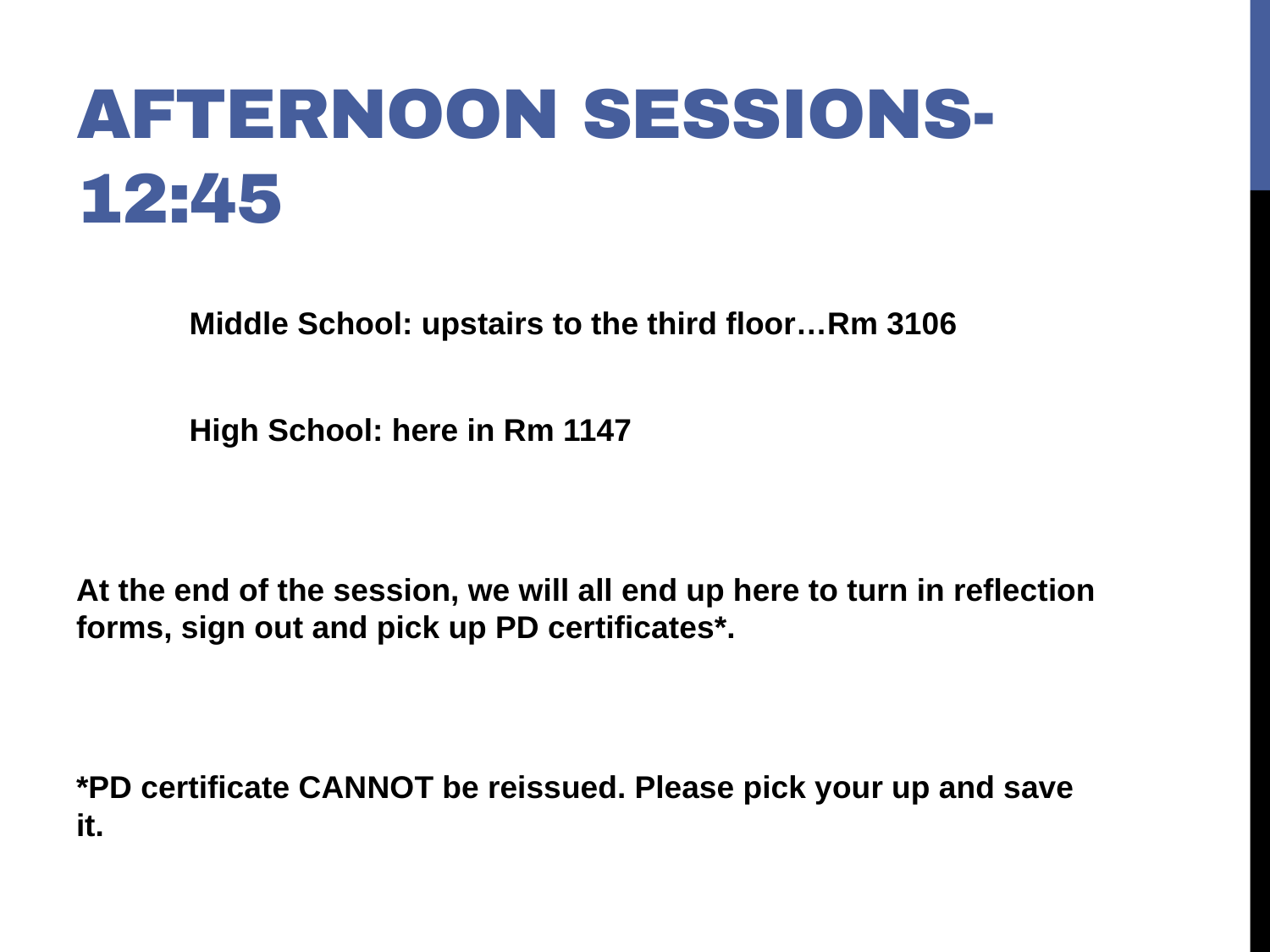

# Afternoon Sessions-12:45

	Middle School: upstairs to the third floor…Rm 3106

	High School: here in Rm 1147

At the end of the session, we will all end up here to turn in reflection forms, sign out and pick up PD certificates*.

*PD certificate CANNOT be reissued. Please pick your up and save it.